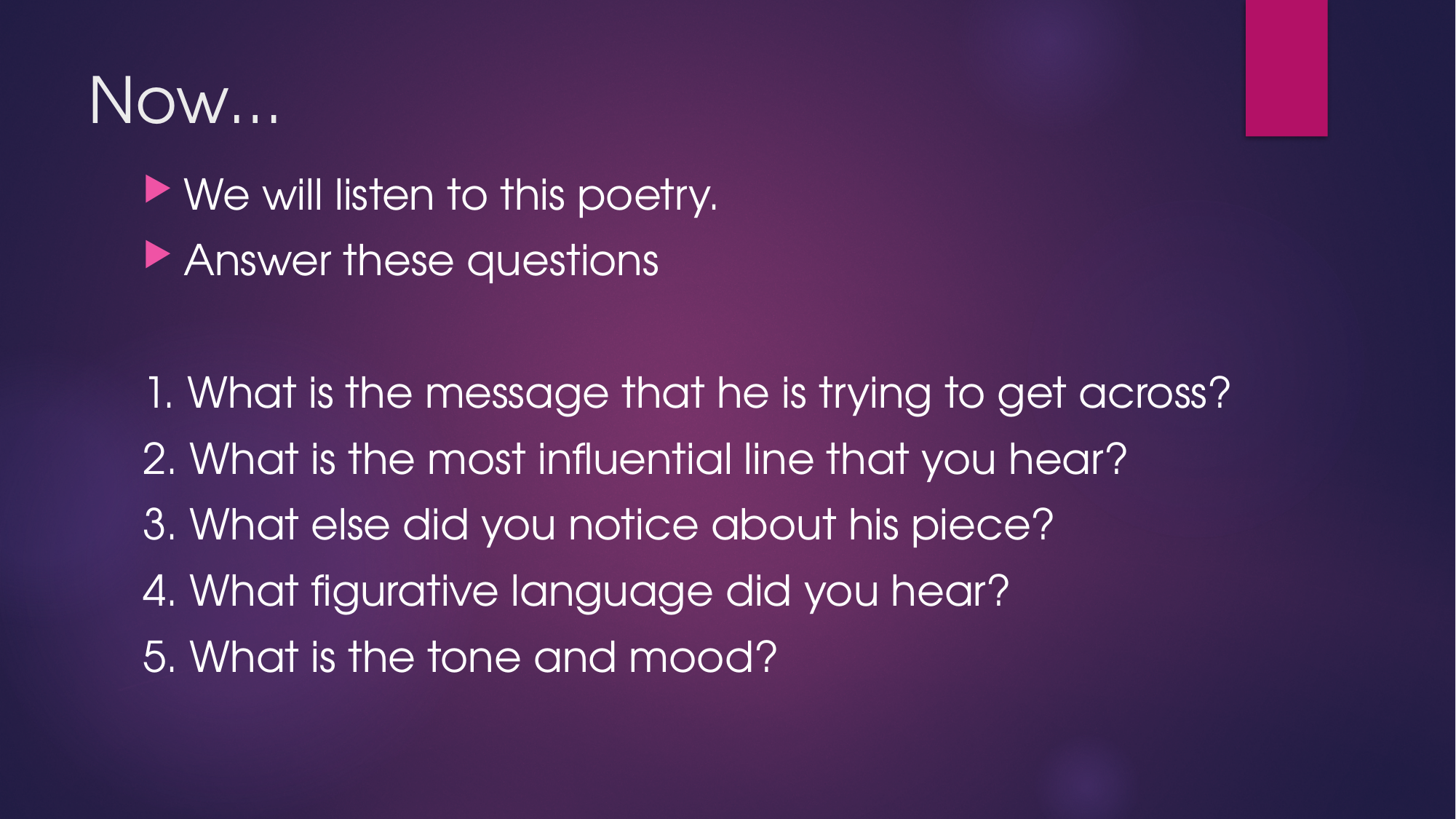

# Now…
We will listen to this poetry.
Answer these questions

1. What is the message that he is trying to get across?
2. What is the most influential line that you hear?
3. What else did you notice about his piece?
4. What figurative language did you hear?
5. What is the tone and mood?